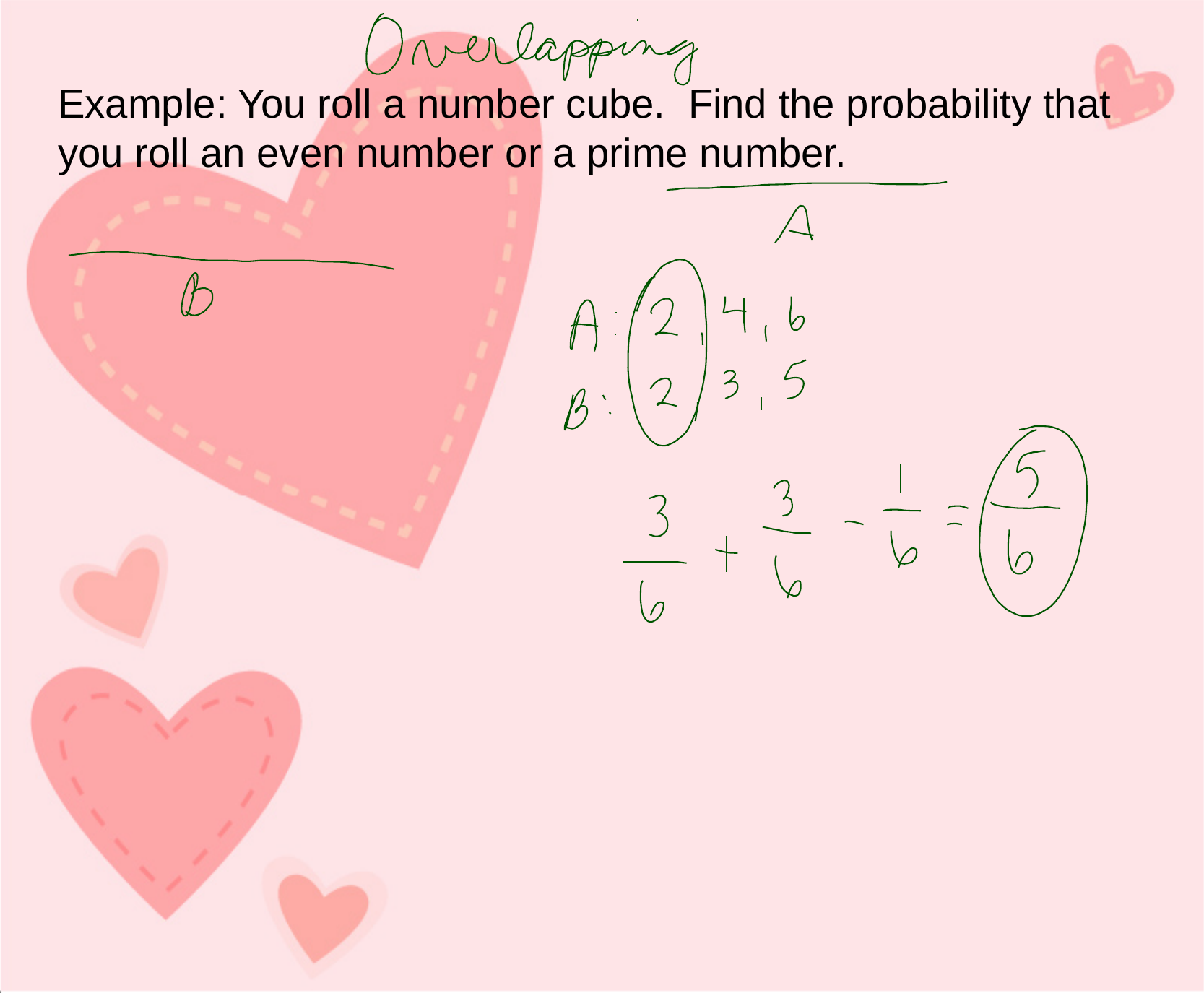

Example: You roll a number cube.  Find the probability that you roll an even number or a prime number.